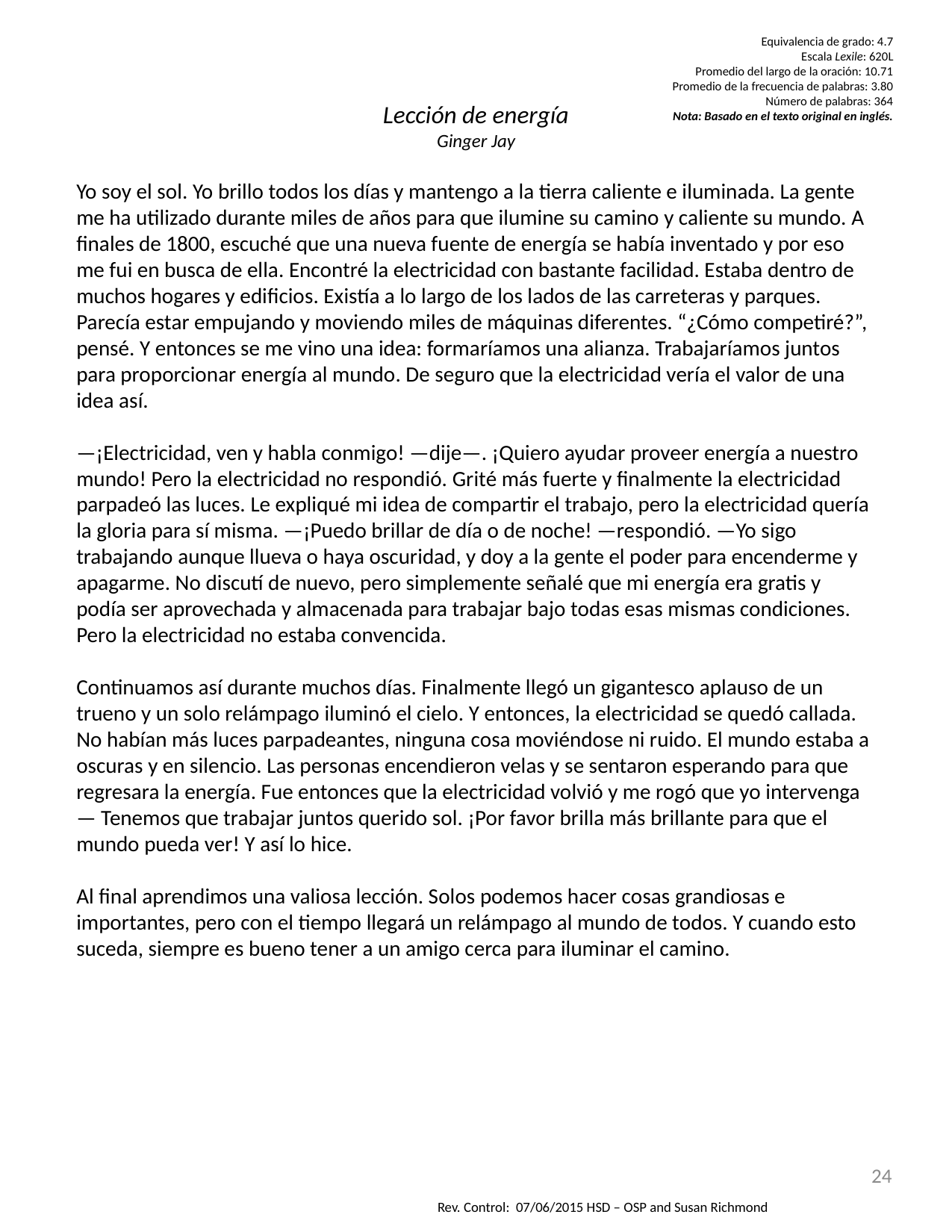

Equivalencia de grado: 4.7
Escala Lexile: 620L
Promedio del largo de la oración: 10.71
Promedio de la frecuencia de palabras: 3.80
Número de palabras: 364
Nota: Basado en el texto original en inglés.
Lección de energía
Ginger Jay

Yo soy el sol. Yo brillo todos los días y mantengo a la tierra caliente e iluminada. La gente me ha utilizado durante miles de años para que ilumine su camino y caliente su mundo. A finales de 1800, escuché que una nueva fuente de energía se había inventado y por eso me fui en busca de ella. Encontré la electricidad con bastante facilidad. Estaba dentro de muchos hogares y edificios. Existía a lo largo de los lados de las carreteras y parques. Parecía estar empujando y moviendo miles de máquinas diferentes. “¿Cómo competiré?”, pensé. Y entonces se me vino una idea: formaríamos una alianza. Trabajaríamos juntos para proporcionar energía al mundo. De seguro que la electricidad vería el valor de una idea así.

—¡Electricidad, ven y habla conmigo! —dije—. ¡Quiero ayudar proveer energía a nuestro mundo! Pero la electricidad no respondió. Grité más fuerte y finalmente la electricidad parpadeó las luces. Le expliqué mi idea de compartir el trabajo, pero la electricidad quería la gloria para sí misma. —¡Puedo brillar de día o de noche! —respondió. —Yo sigo trabajando aunque llueva o haya oscuridad, y doy a la gente el poder para encenderme y apagarme. No discutí de nuevo, pero simplemente señalé que mi energía era gratis y podía ser aprovechada y almacenada para trabajar bajo todas esas mismas condiciones. Pero la electricidad no estaba convencida.

Continuamos así durante muchos días. Finalmente llegó un gigantesco aplauso de un trueno y un solo relámpago iluminó el cielo. Y entonces, la electricidad se quedó callada. No habían más luces parpadeantes, ninguna cosa moviéndose ni ruido. El mundo estaba a oscuras y en silencio. Las personas encendieron velas y se sentaron esperando para que regresara la energía. Fue entonces que la electricidad volvió y me rogó que yo intervenga— Tenemos que trabajar juntos querido sol. ¡Por favor brilla más brillante para que el mundo pueda ver! Y así lo hice.

Al final aprendimos una valiosa lección. Solos podemos hacer cosas grandiosas e importantes, pero con el tiempo llegará un relámpago al mundo de todos. Y cuando esto suceda, siempre es bueno tener a un amigo cerca para iluminar el camino.

24